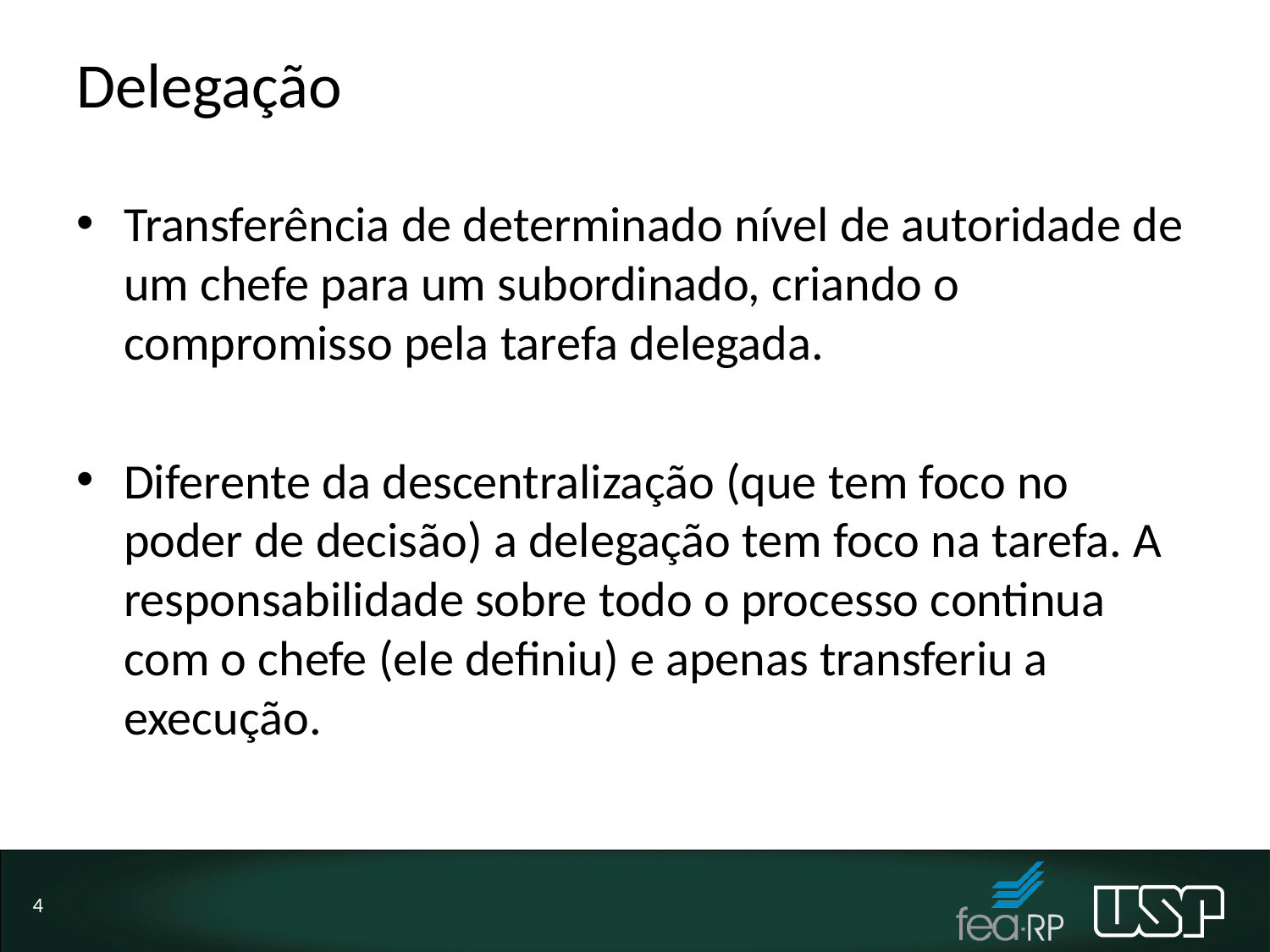

# Delegação
Transferência de determinado nível de autoridade de um chefe para um subordinado, criando o compromisso pela tarefa delegada.

Diferente da descentralização (que tem foco no poder de decisão) a delegação tem foco na tarefa. A responsabilidade sobre todo o processo continua com o chefe (ele definiu) e apenas transferiu a execução.
4